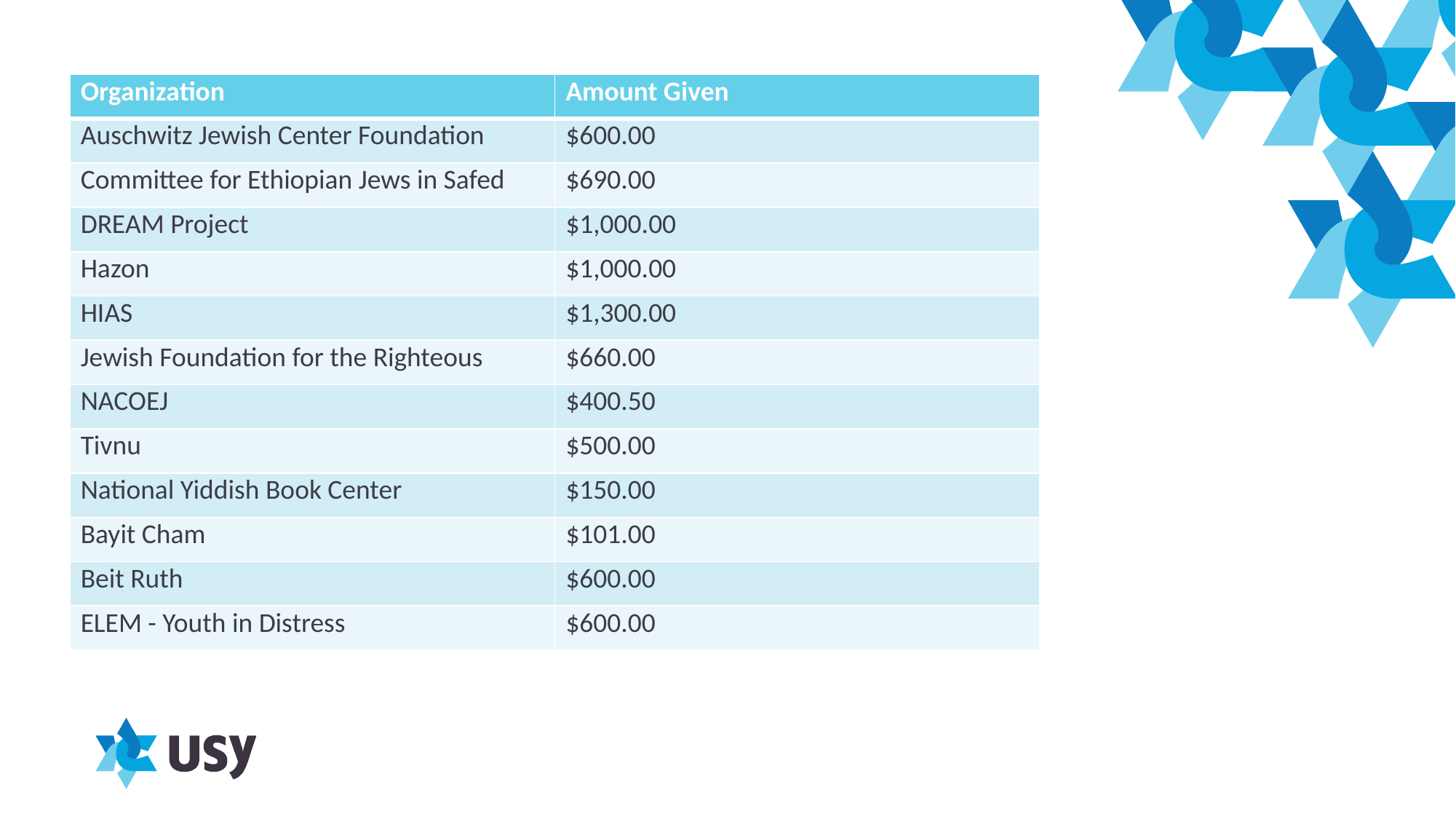

| Organization | Amount Given |
| --- | --- |
| Auschwitz Jewish Center Foundation | $600.00 |
| Committee for Ethiopian Jews in Safed | $690.00 |
| DREAM Project | $1,000.00 |
| Hazon | $1,000.00 |
| HIAS | $1,300.00 |
| Jewish Foundation for the Righteous | $660.00 |
| NACOEJ | $400.50 |
| Tivnu | $500.00 |
| National Yiddish Book Center | $150.00 |
| Bayit Cham | $101.00 |
| Beit Ruth | $600.00 |
| ELEM - Youth in Distress | $600.00 |